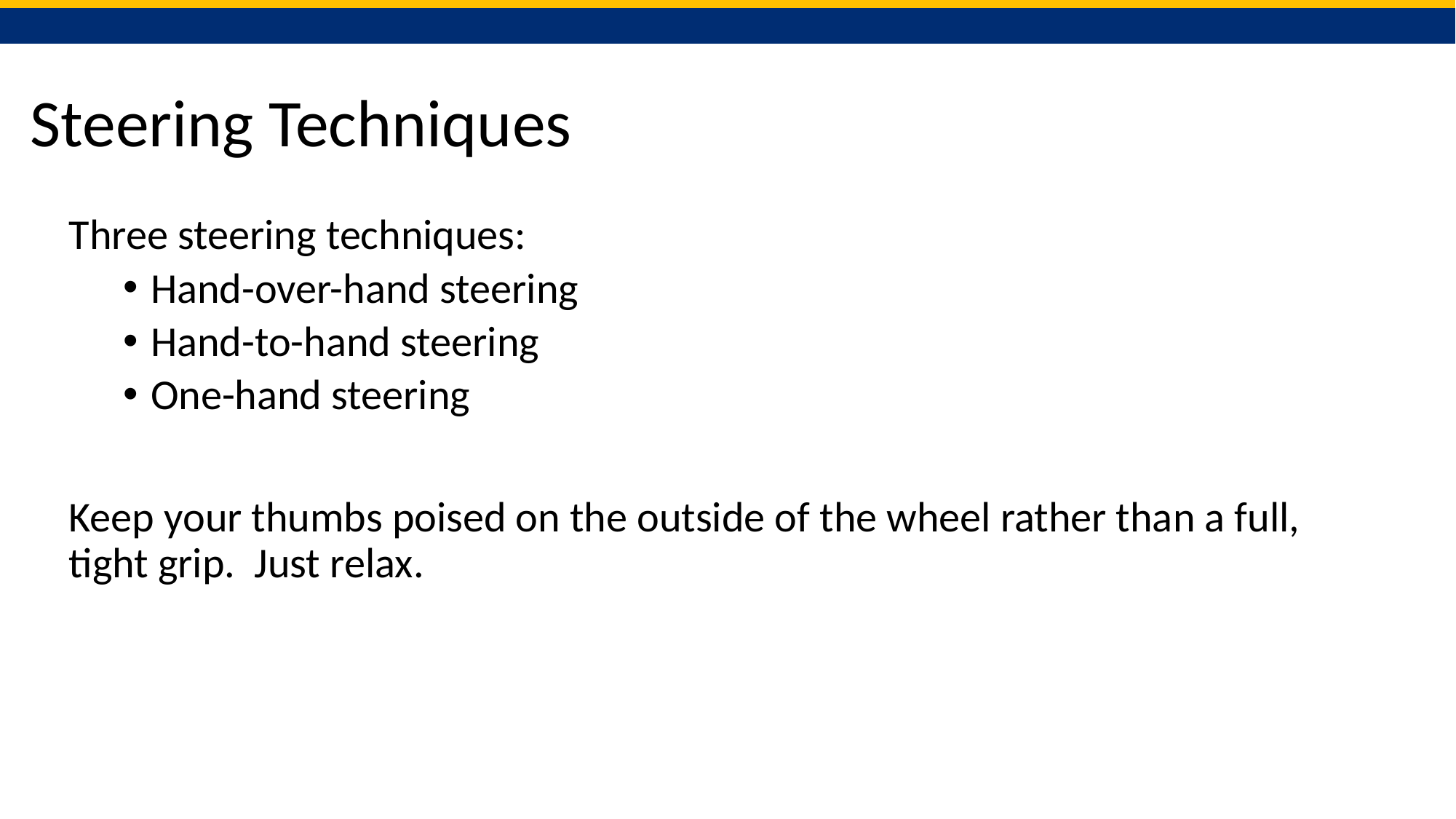

# Steering Techniques
Three steering techniques:
Hand-over-hand steering
Hand-to-hand steering
One-hand steering

Keep your thumbs poised on the outside of the wheel rather than a full, tight grip.  Just relax.